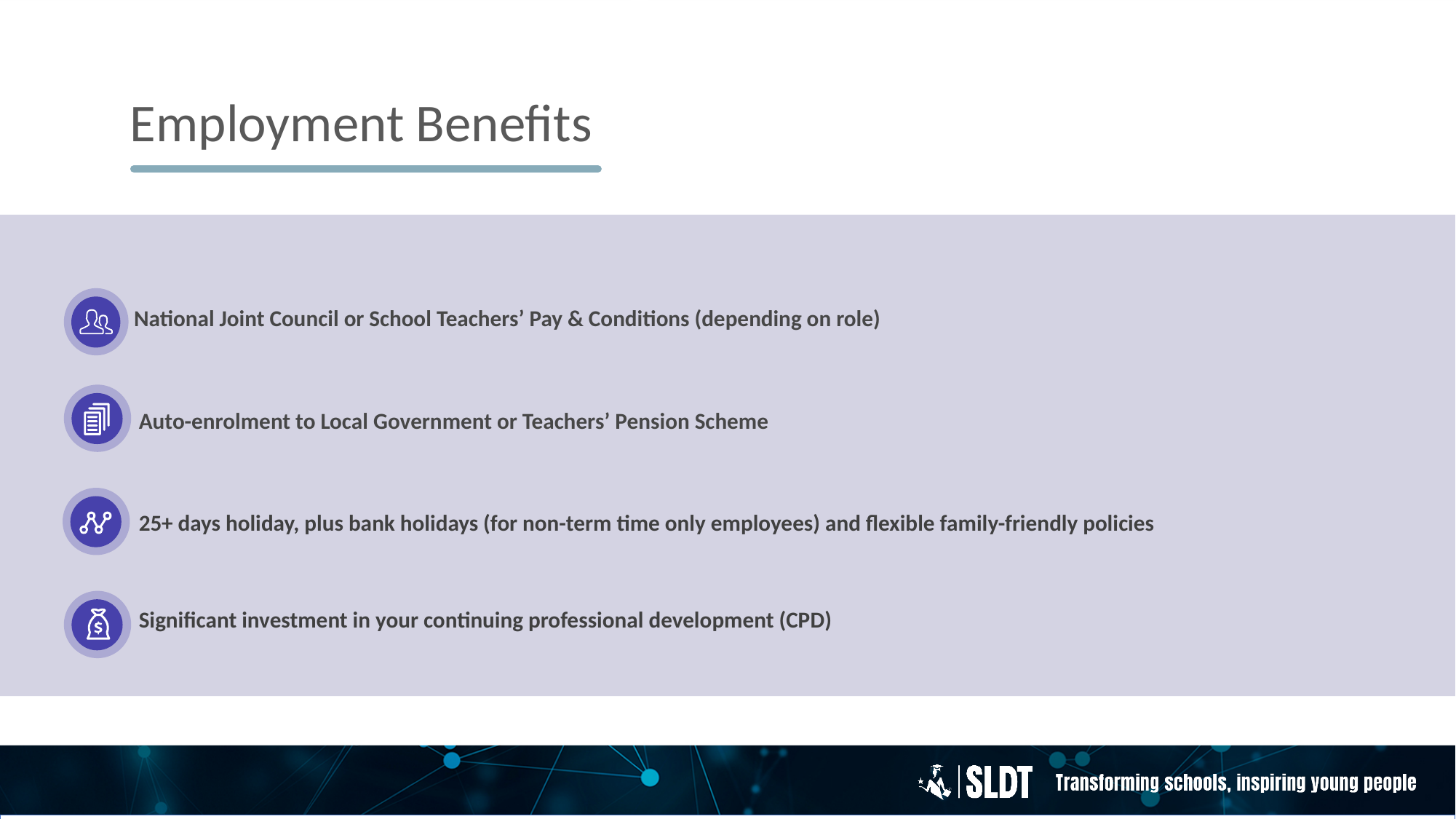

# Employment Benefits

National Joint Council or School Teachers’ Pay & Conditions (depending on role)

Auto-enrolment to Local Government or Teachers’ Pension Scheme

25+ days holiday, plus bank holidays (for non-term time only employees) and flexible family-friendly policies

Significant investment in your continuing professional development (CPD)